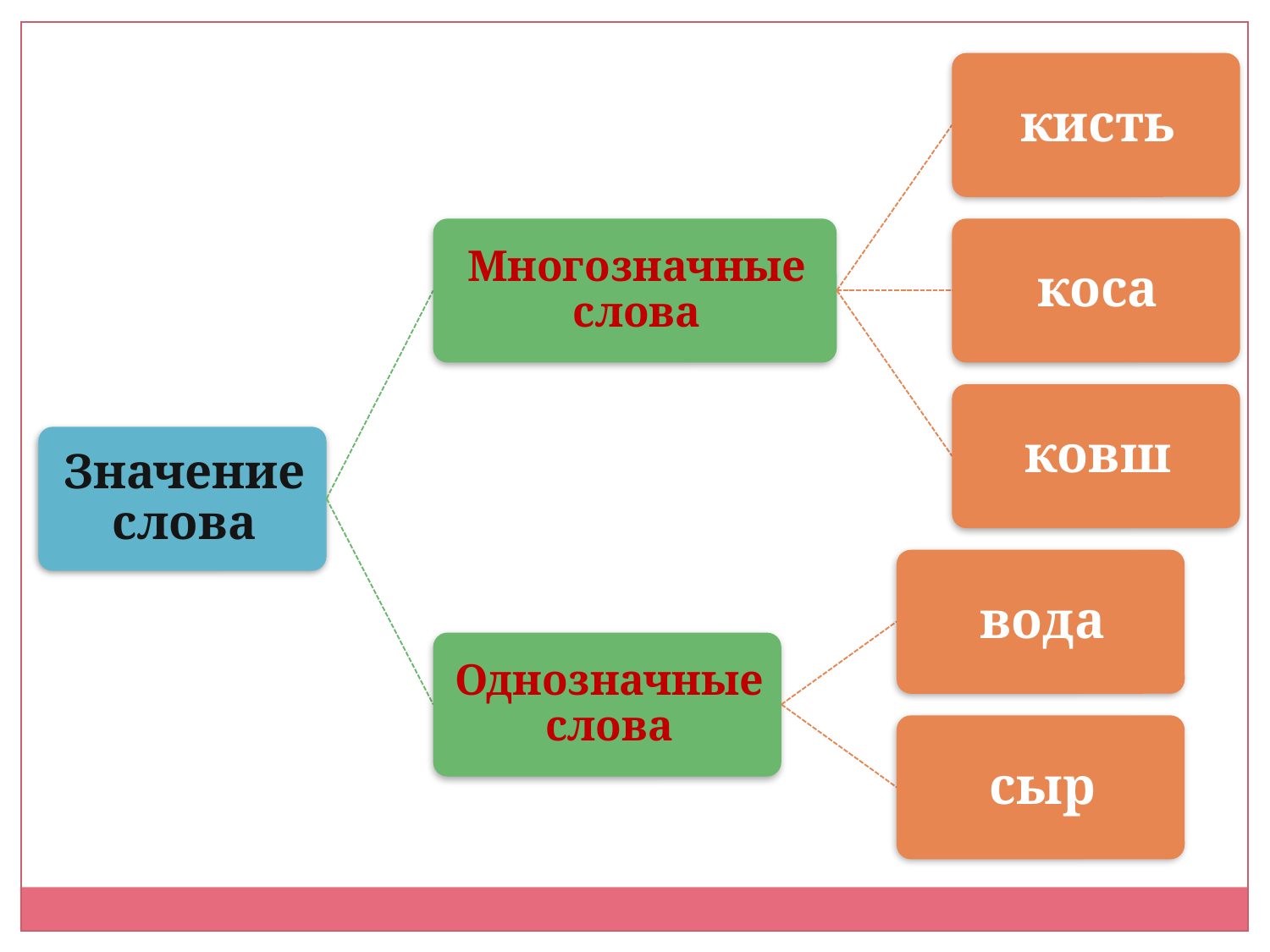

Значение слова

Многозначные слова

кисть

коса

ковш

Однозначные слова

вода

сыр